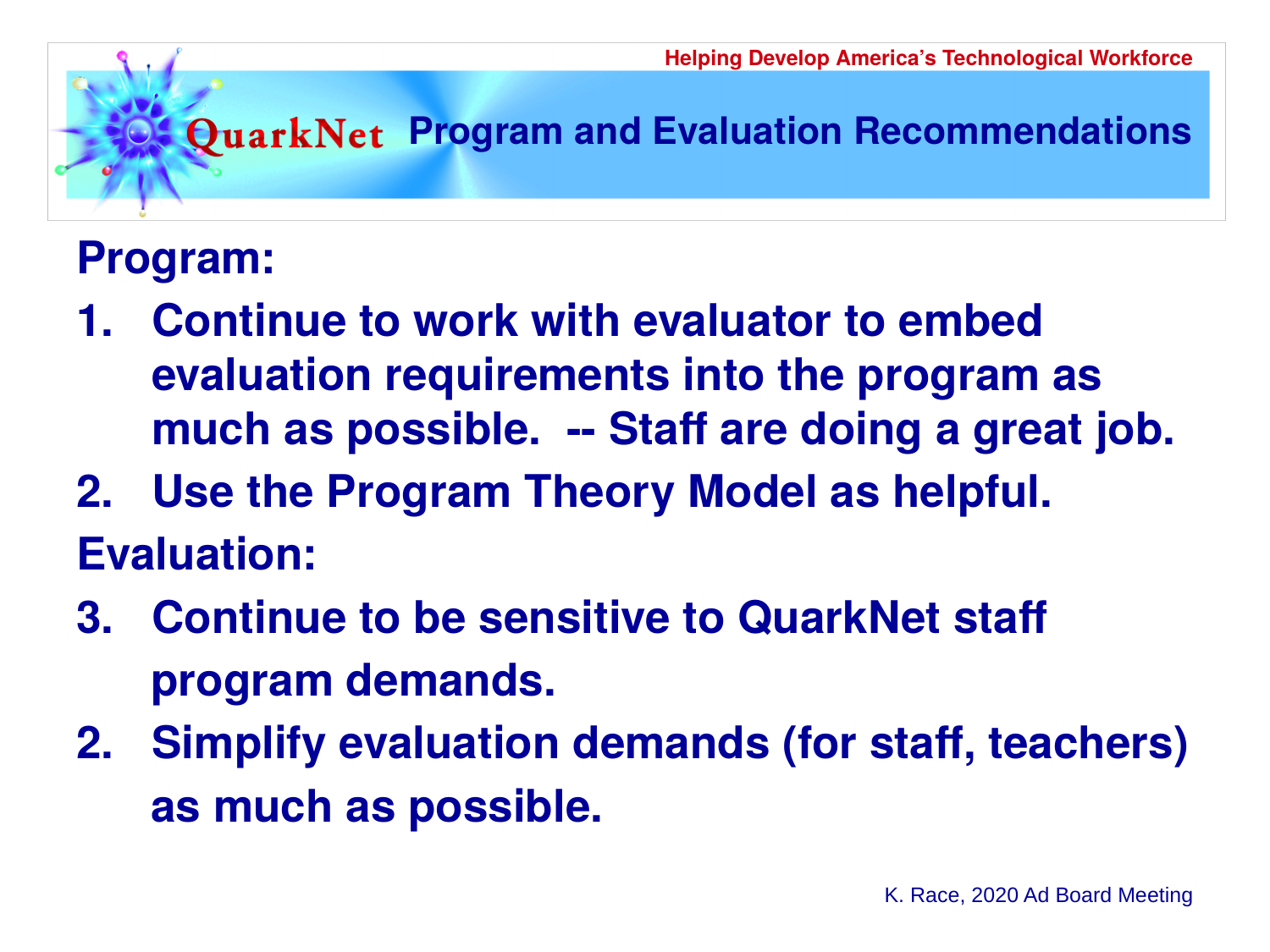

# Program and Evaluation Recommendations
Program:
Continue to work with evaluator to embed evaluation requirements into the program as much as possible.  -- Staff are doing a great job.
Use the Program Theory Model as helpful.
Evaluation:
Continue to be sensitive to QuarkNet staff
      program demands.
Simplify evaluation demands (for staff, teachers)
      as much as possible.